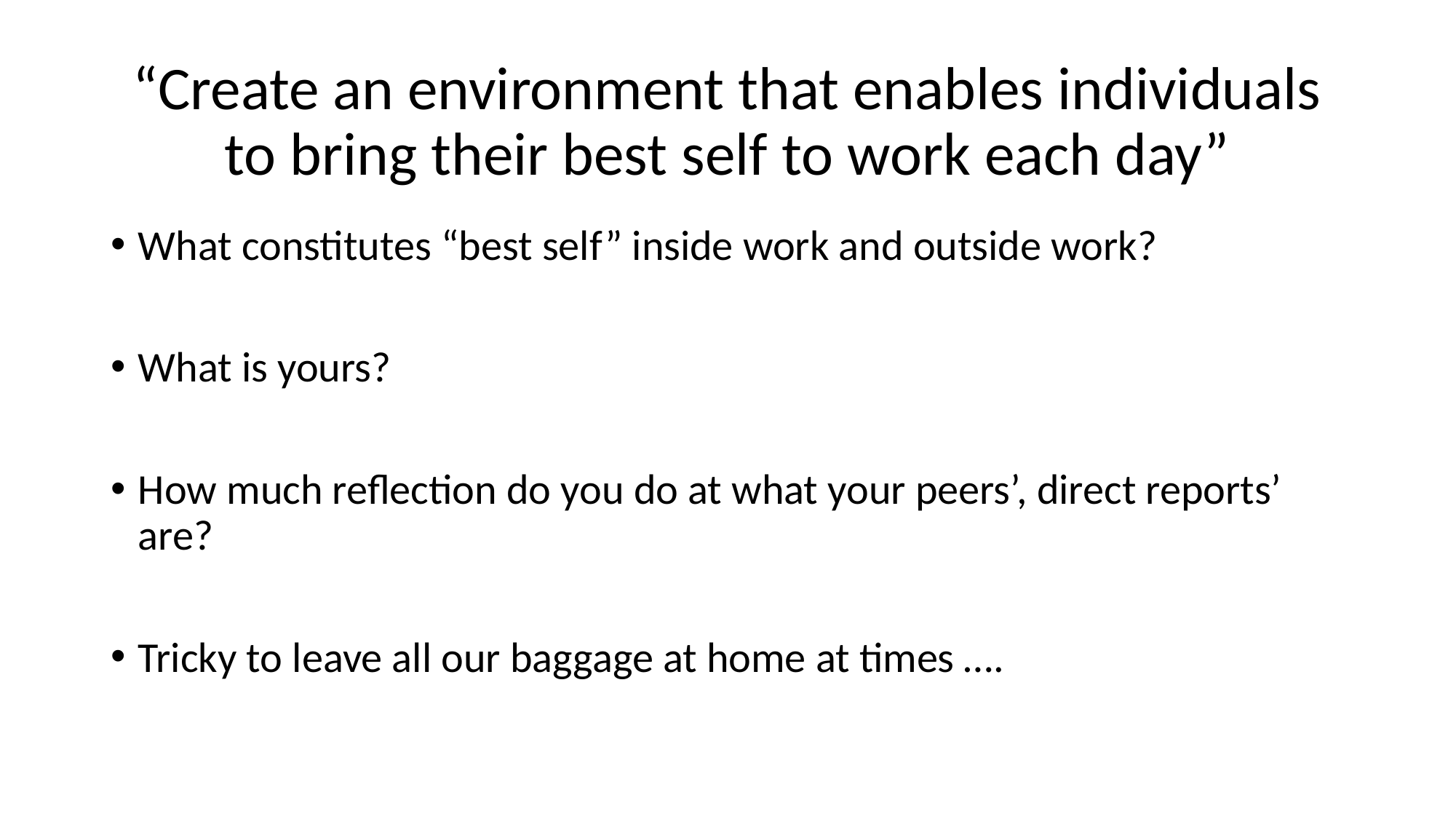

# “Create an environment that enables individuals to bring their best self to work each day”
What constitutes “best self” inside work and outside work?

What is yours?

How much reflection do you do at what your peers’, direct reports’ are?

Tricky to leave all our baggage at home at times ….